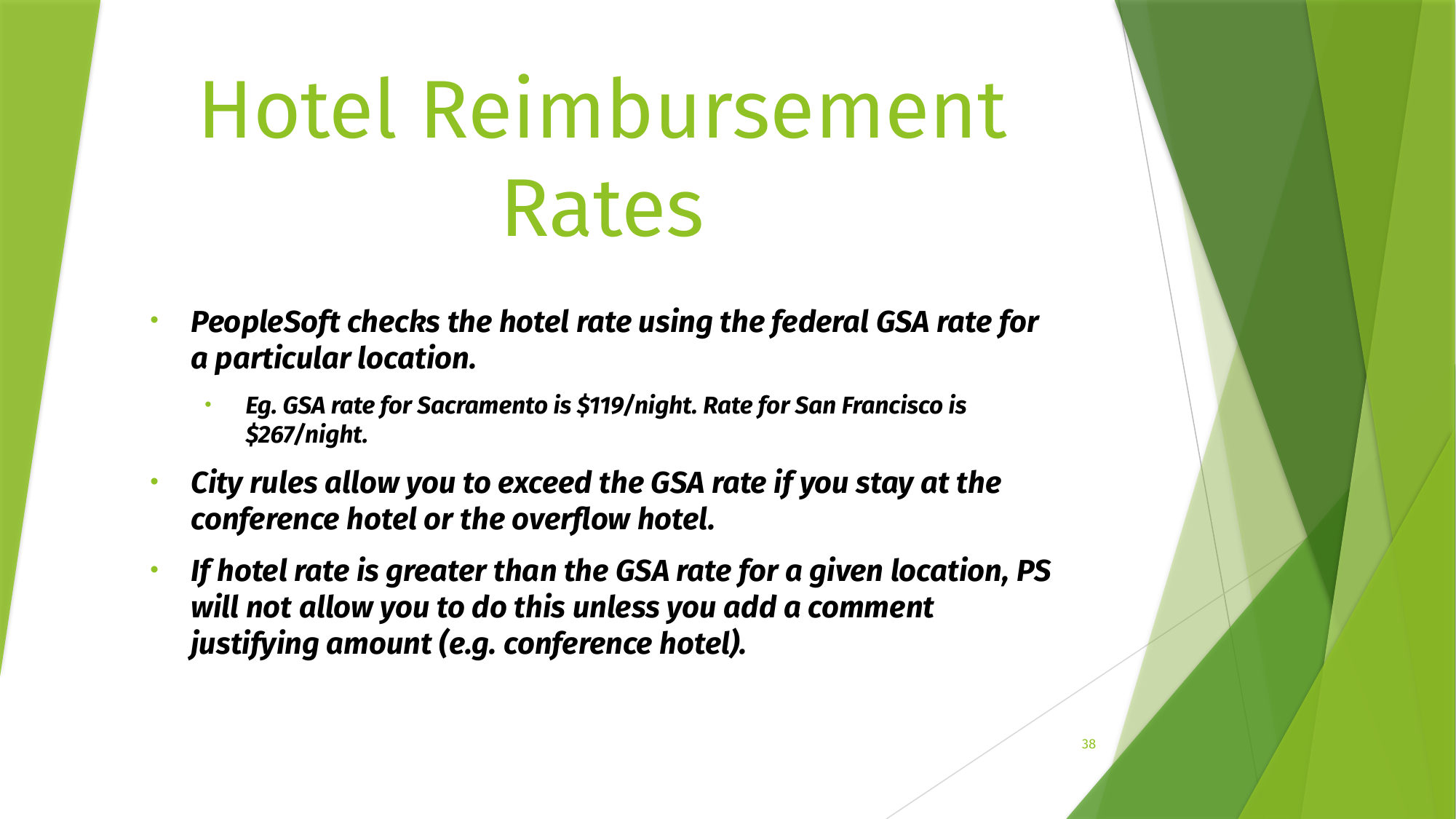

# Hotel Reimbursement Rates
PeopleSoft checks the hotel rate using the federal GSA rate for a particular location.
Eg. GSA rate for Sacramento is $119/night. Rate for San Francisco is $267/night.
City rules allow you to exceed the GSA rate if you stay at the conference hotel or the overflow hotel.
If hotel rate is greater than the GSA rate for a given location, PS will not allow you to do this unless you add a comment justifying amount (e.g. conference hotel).
38